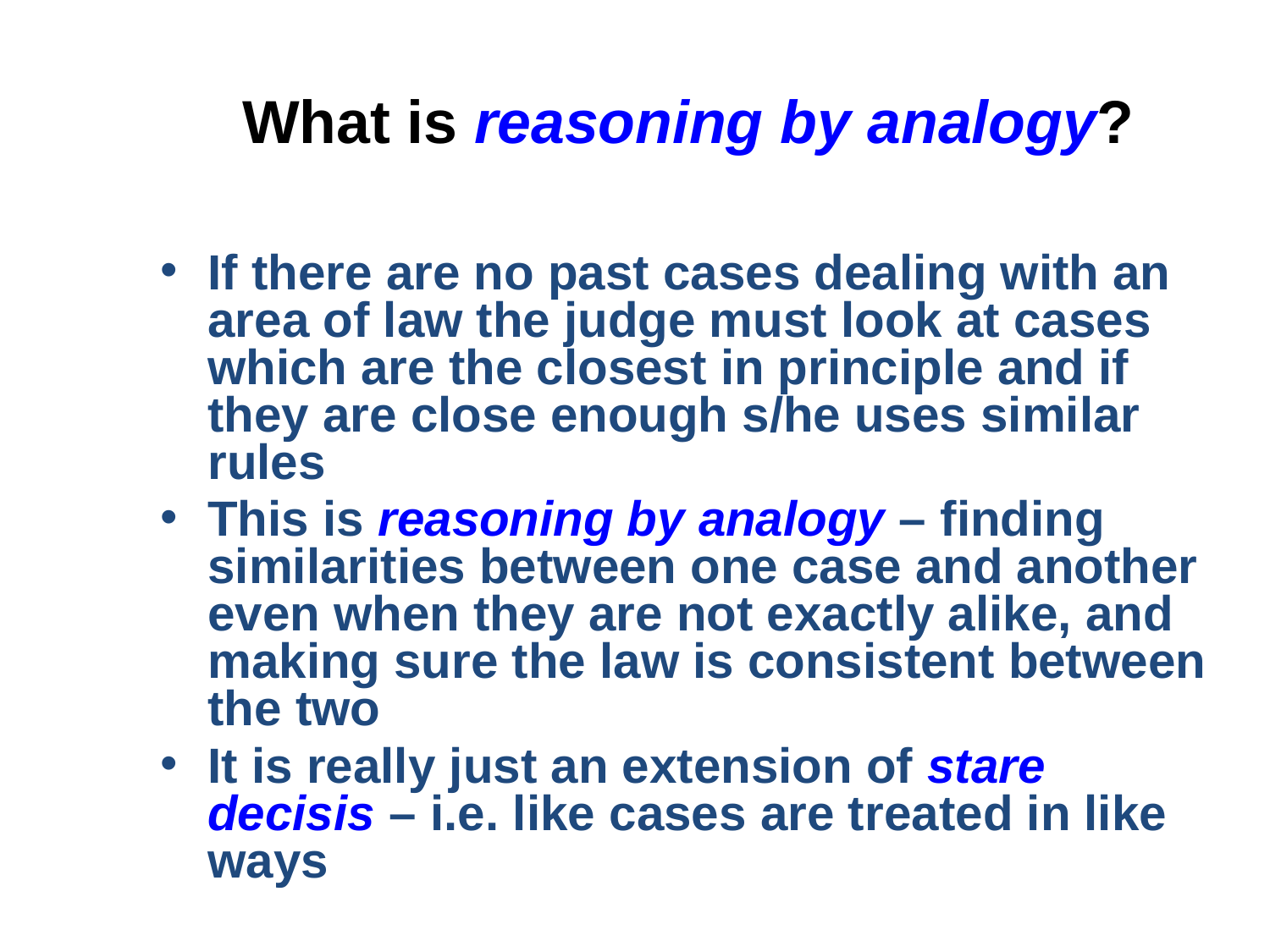

# What is reasoning by analogy?
If there are no past cases dealing with an area of law the judge must look at cases which are the closest in principle and if they are close enough s/he uses similar rules
This is reasoning by analogy – finding similarities between one case and another even when they are not exactly alike, and making sure the law is consistent between the two
It is really just an extension of stare decisis – i.e. like cases are treated in like ways